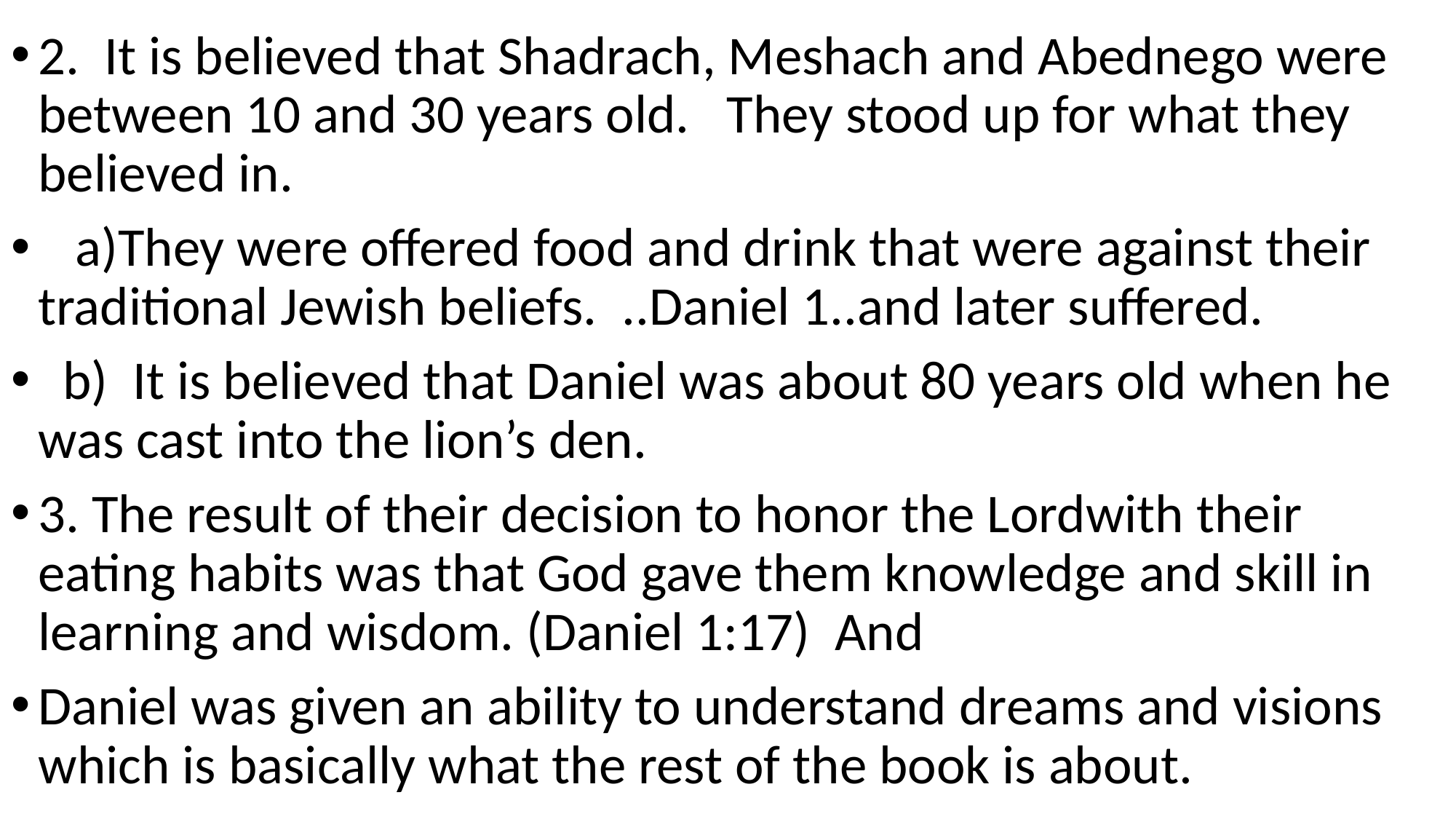

2.  It is believed that Shadrach, Meshach and Abednego were between 10 and 30 years old.   They stood up for what they believed in.
   a)They were offered food and drink that were against their traditional Jewish beliefs.  ..Daniel 1..and later suffered.
  b)  It is believed that Daniel was about 80 years old when he was cast into the lion’s den.
3. The result of their decision to honor the Lordwith their eating habits was that God gave them knowledge and skill in learning and wisdom. (Daniel 1:17)  And
Daniel was given an ability to understand dreams and visions which is basically what the rest of the book is about.